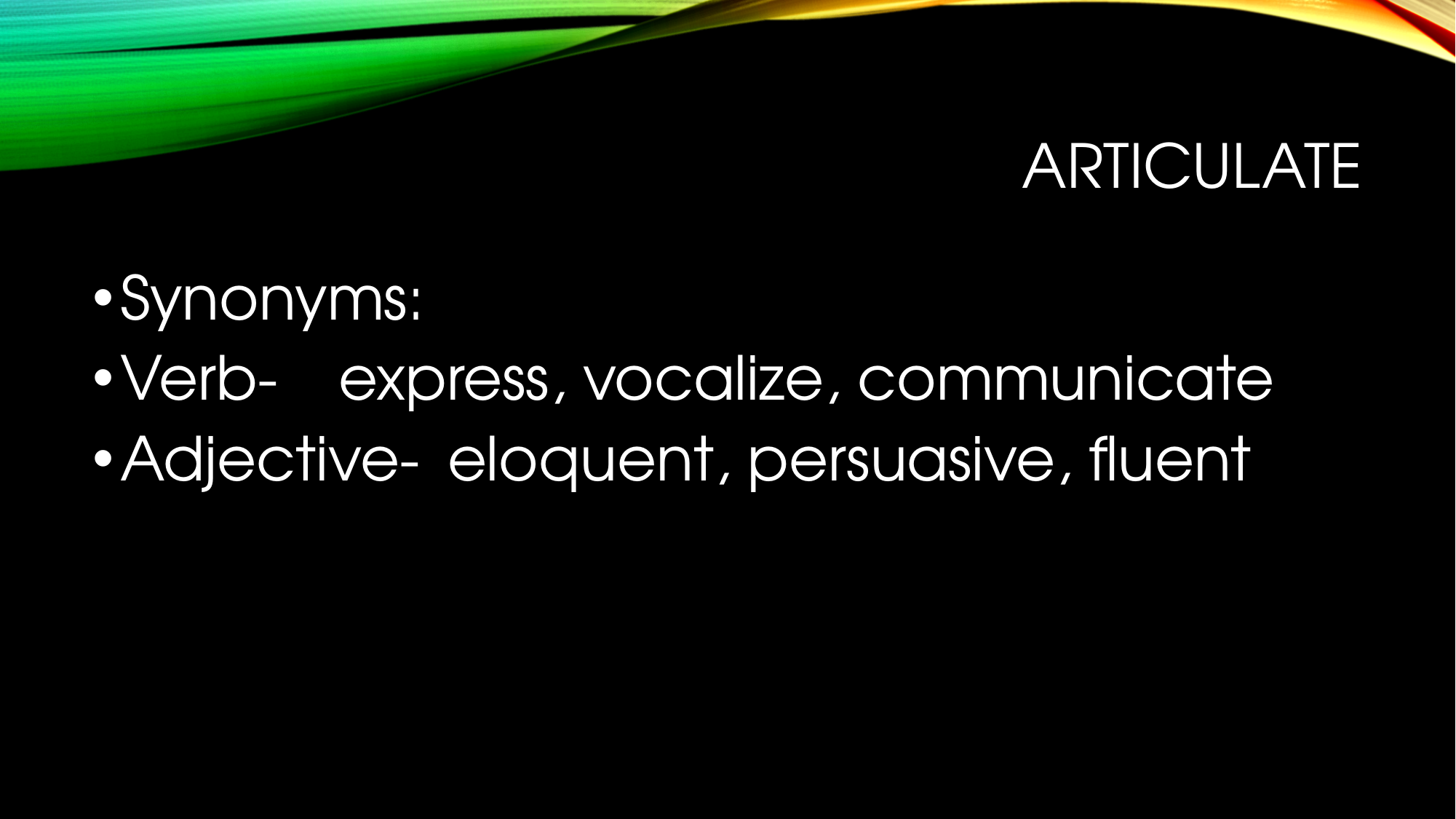

# articulate
Synonyms:
Verb-	express, vocalize, communicate
Adjective-	eloquent, persuasive, fluent